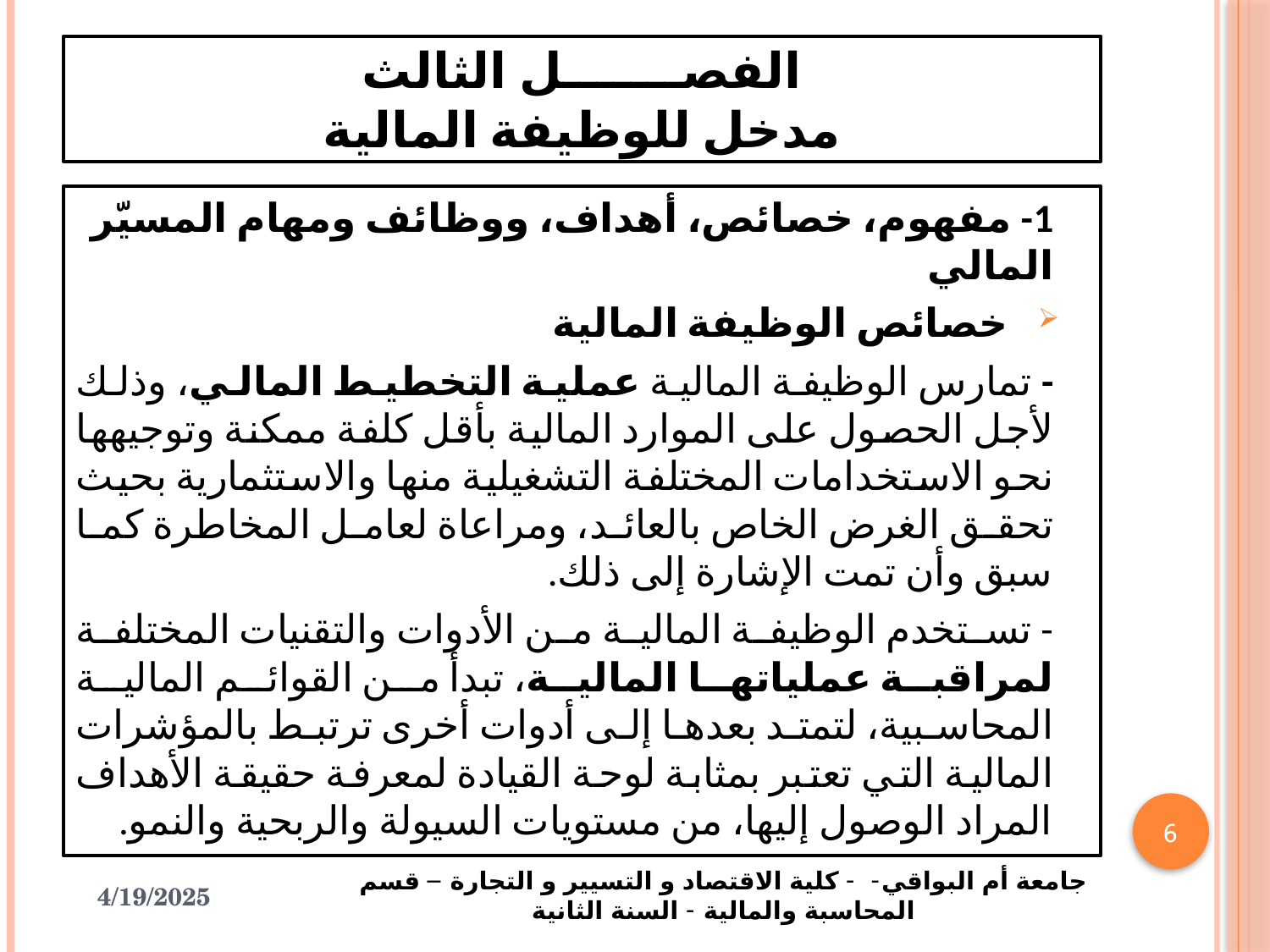

# الفصـــــــل الثالث مدخل للوظيفة المالية
1- مفهوم، خصائص، أهداف، ووظائف ومهام المسيّر المالي
خصائص الوظيفة المالية
- تمارس الوظيفة المالية عملية التخطيط المالي، وذلك لأجل الحصول على الموارد المالية بأقل كلفة ممكنة وتوجيهها نحو الاستخدامات المختلفة التشغيلية منها والاستثمارية بحيث تحقق الغرض الخاص بالعائد، ومراعاة لعامل المخاطرة كما سبق وأن تمت الإشارة إلى ذلك.
- تستخدم الوظيفة المالية من الأدوات والتقنيات المختلفة لمراقبة عملياتها المالية، تبدأ من القوائم المالية المحاسبية، لتمتد بعدها إلى أدوات أخرى ترتبط بالمؤشرات المالية التي تعتبر بمثابة لوحة القيادة لمعرفة حقيقة الأهداف المراد الوصول إليها، من مستويات السيولة والربحية والنمو.
6
جامعة أم البواقي-  - كلية الاقتصاد و التسيير و التجارة – قسم المحاسبة والمالية - السنة الثانية
4/19/2025